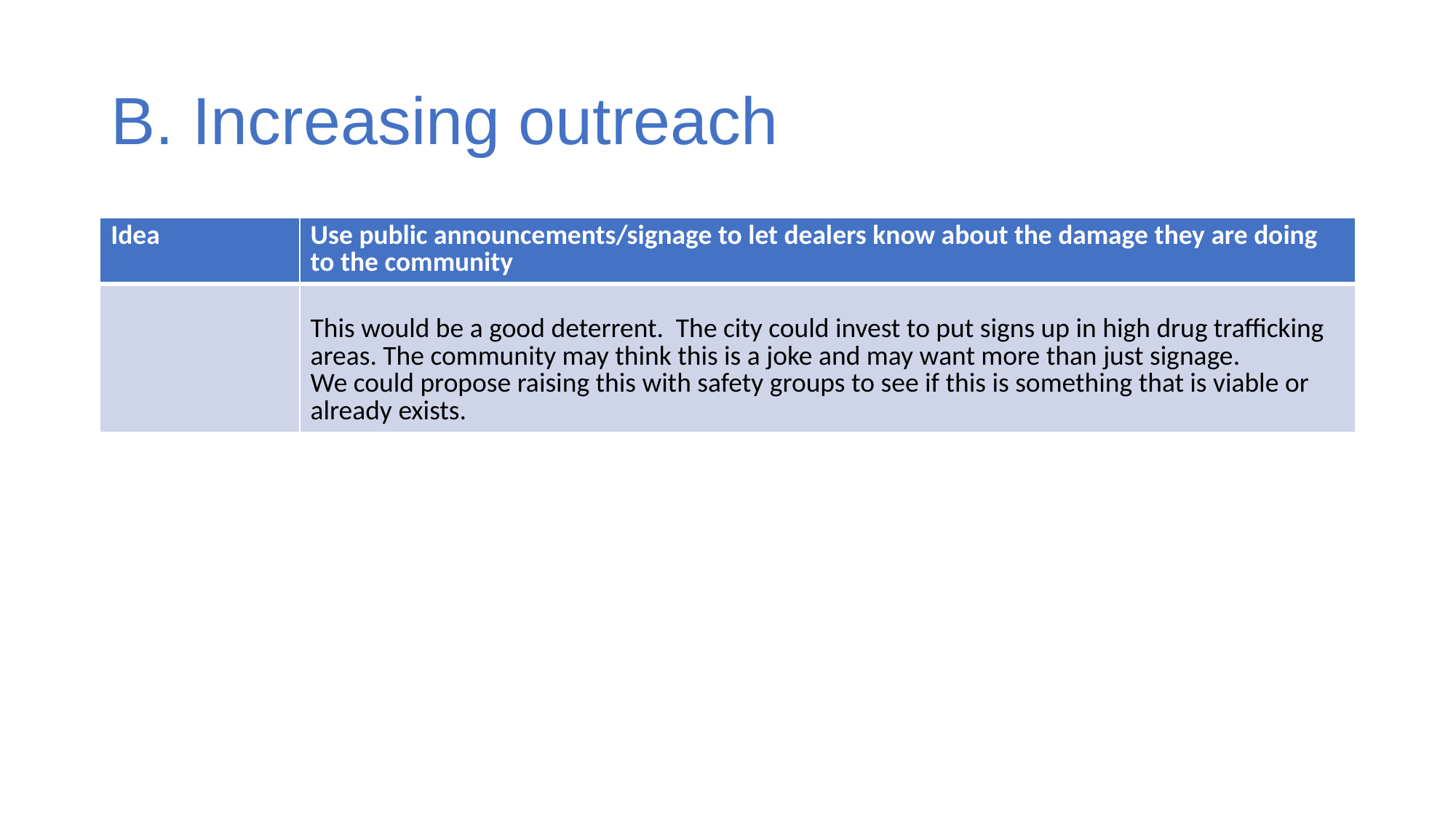

# B. Increasing outreach
| Idea | Use public announcements/signage to let dealers know about the damage they are doing to the community |
| --- | --- |
|  | This would be a good deterrent. The city could invest to put signs up in high drug trafficking areas. The community may think this is a joke and may want more than just signage. We could propose raising this with safety groups to see if this is something that is viable or already exists. |